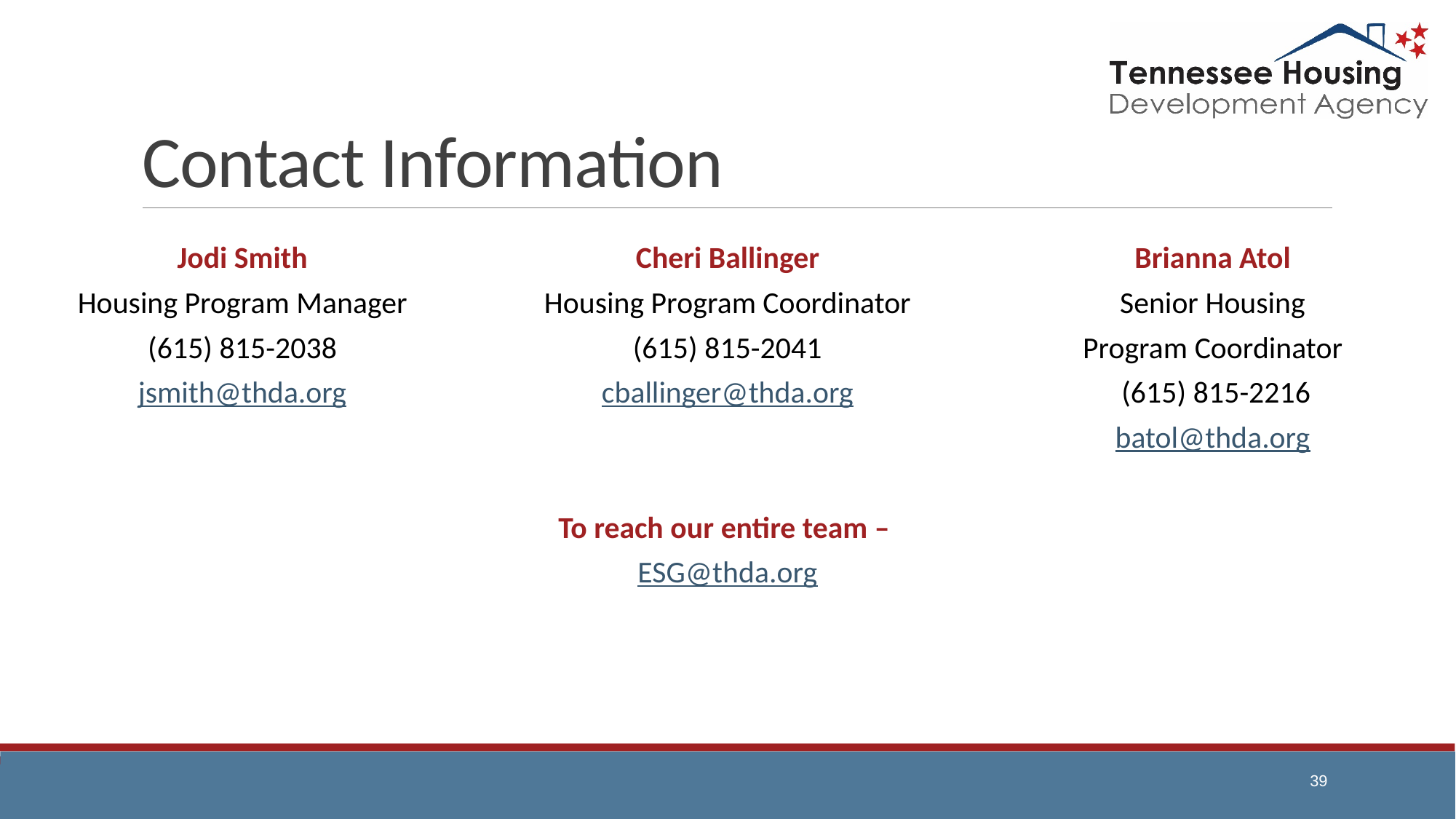

# Contact Information
Jodi Smith
Housing Program Manager
(615) 815-2038
jsmith@thda.org

Cheri Ballinger
Housing Program Coordinator
(615) 815-2041
cballinger@thda.org

To reach our entire team –
ESG@thda.org

Brianna Atol
Senior Housing
Program Coordinator
 (615) 815-2216
batol@thda.org